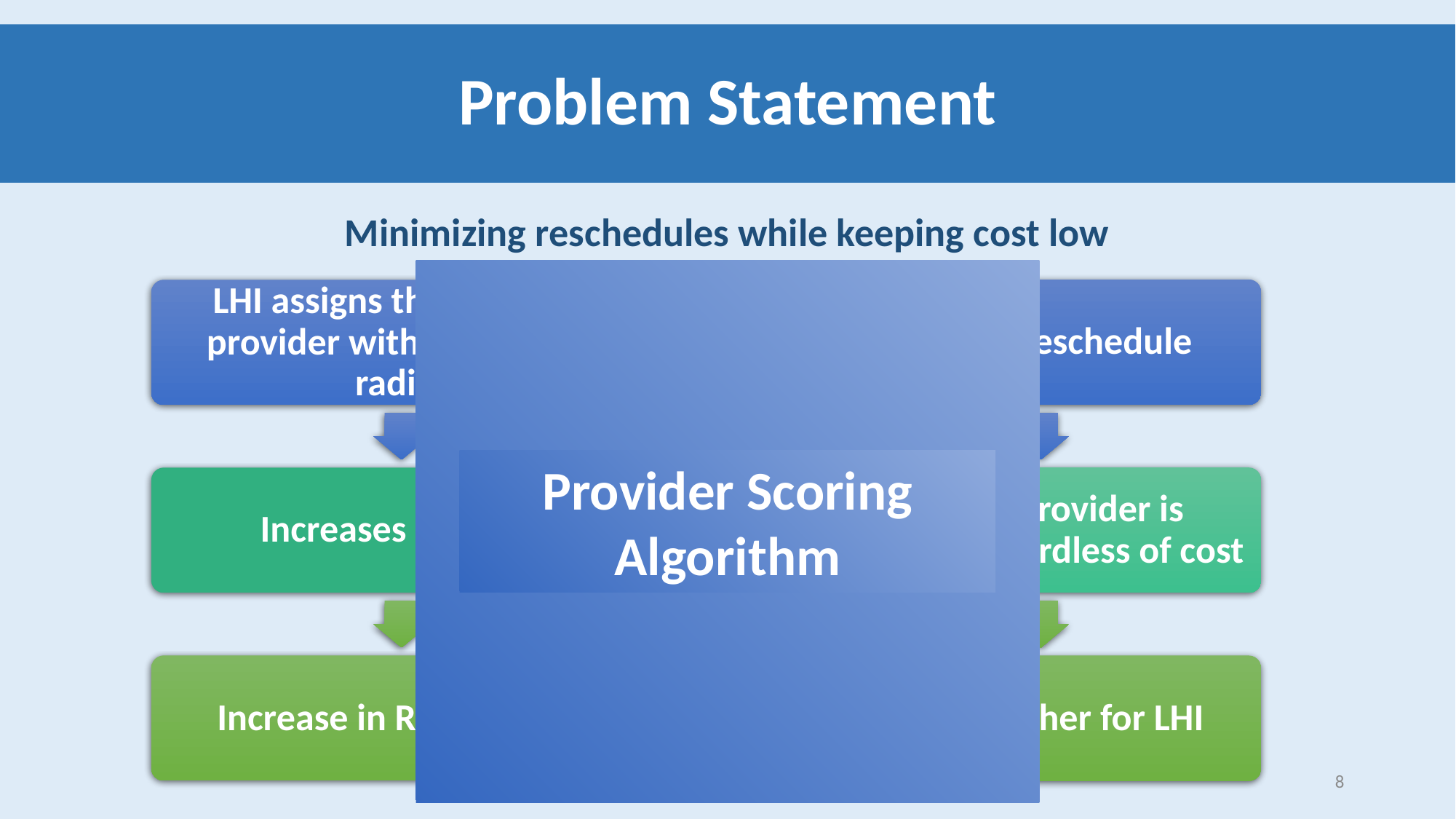

# Problem Statement
Minimizing reschedules while keeping cost low

Provider Scoring Algorithm
Patients reschedule

closest provider is chosen, regardless of cost

Cost is higher for LHI
LHI assigns the cheapest provider within a 60 mile radius

Increases distance

Increase in Reschedules
8